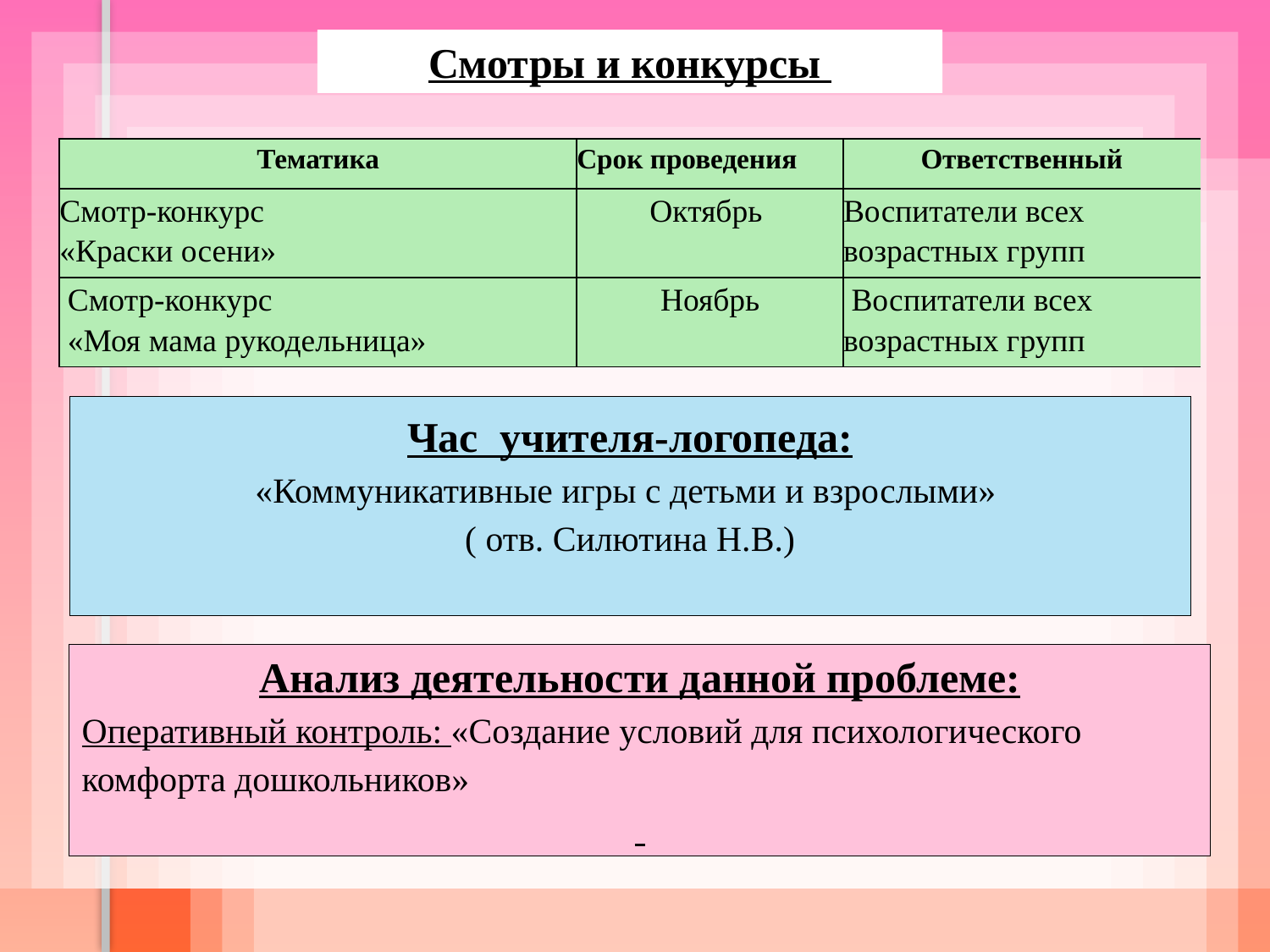

Смотры и конкурсы
| Тематика | Срок проведения | Ответственный |
| --- | --- | --- |
| Смотр-конкурс «Краски осени» | Октябрь | Воспитатели всех возрастных групп |
| Смотр-конкурс «Моя мама рукодельница» | Ноябрь | Воспитатели всех возрастных групп |
Час  учителя-логопеда:
«Коммуникативные игры с детьми и взрослыми»
( отв. Силютина Н.В.)

Анализ деятельности данной проблеме:
Оперативный контроль: «Создание условий для психологического комфорта дошкольников»